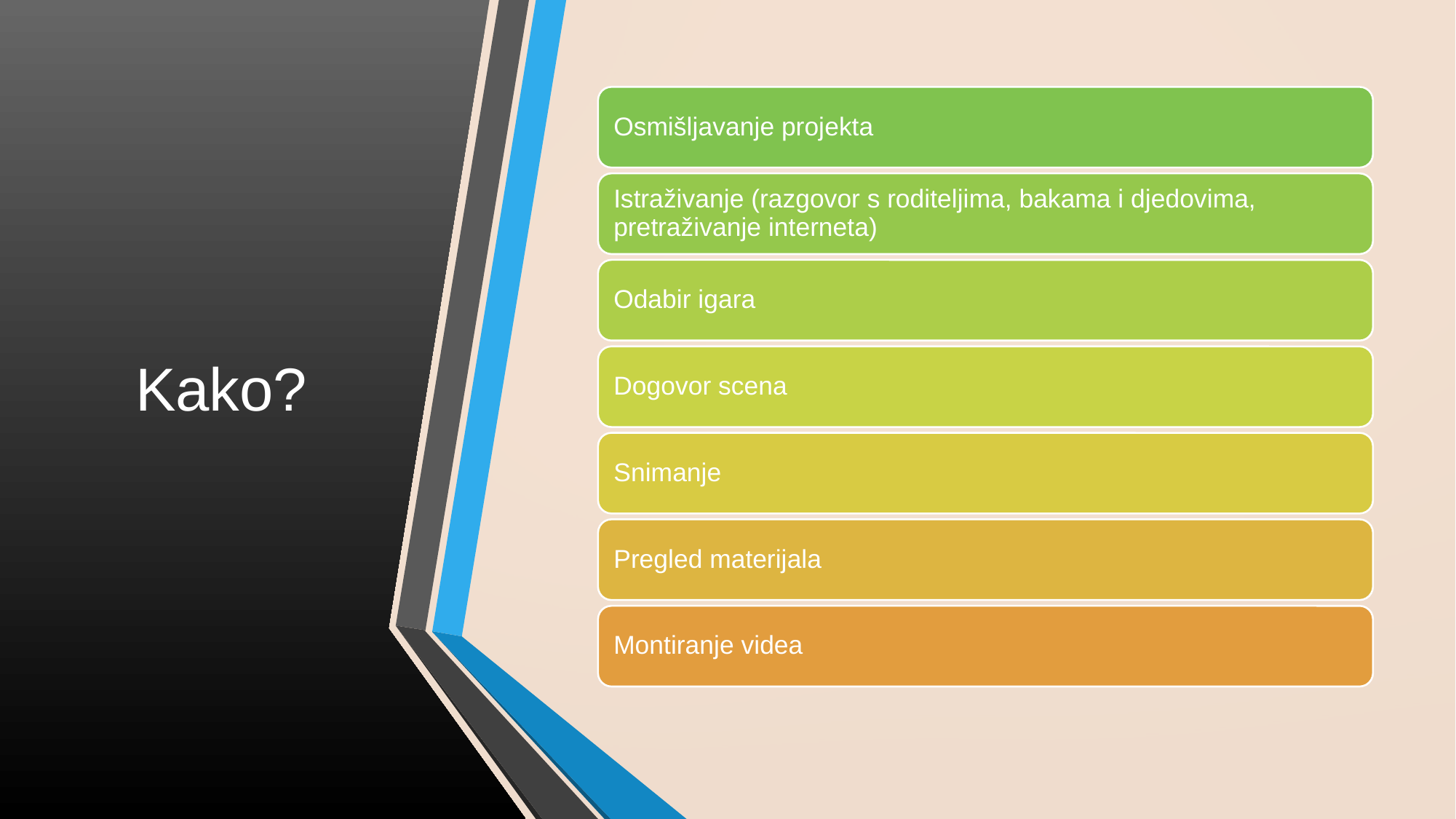

Kako?
Osmišljavanje projekta
Istraživanje (razgovor s roditeljima, bakama i djedovima, pretraživanje interneta)
Odabir igara
Dogovor scena
Snimanje
Pregled materijala
Montiranje videa